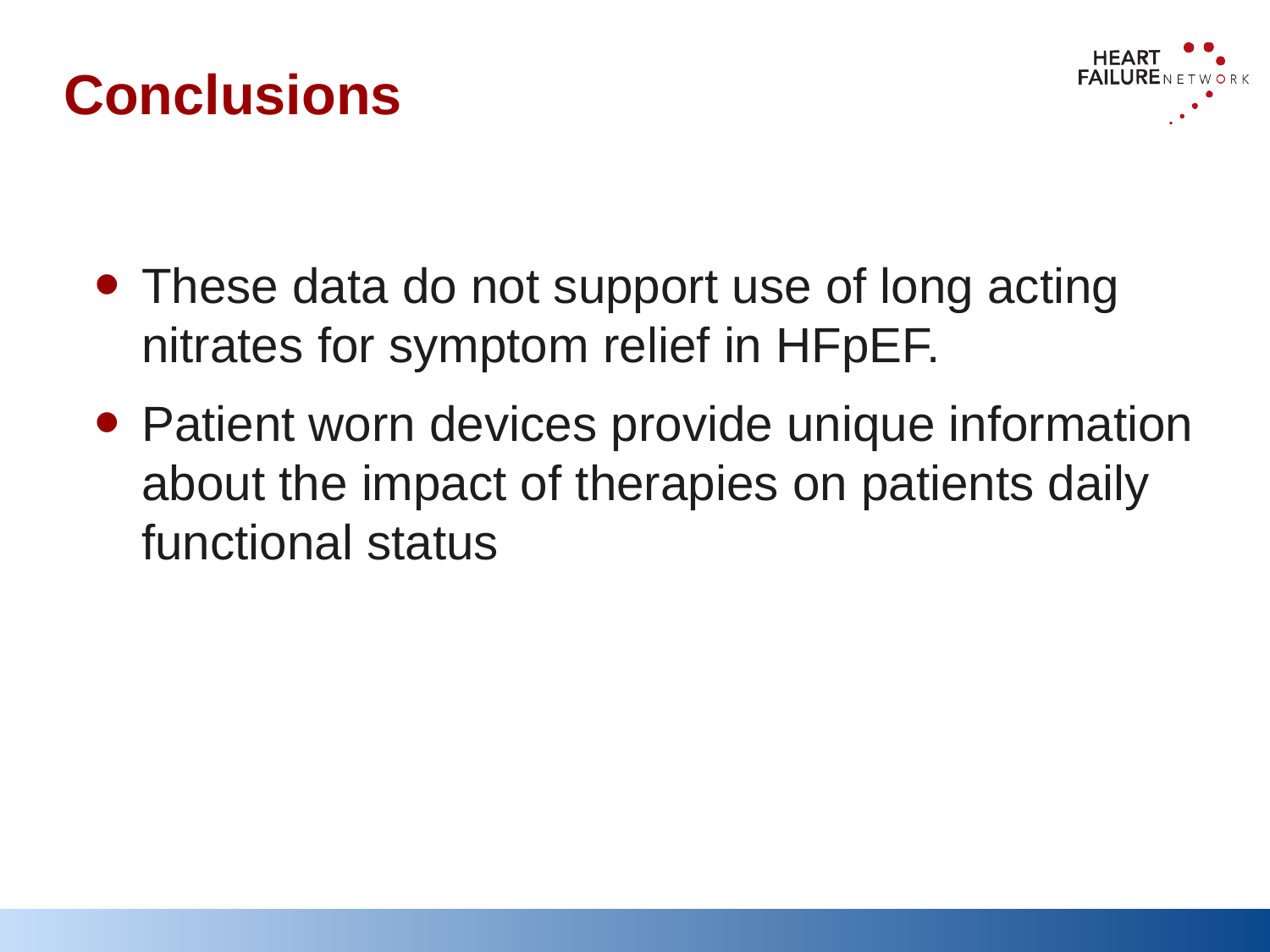

# Conclusions
These data do not support use of long acting nitrates for symptom relief in HFpEF.
Patient worn devices provide unique information about the impact of therapies on patients daily functional status